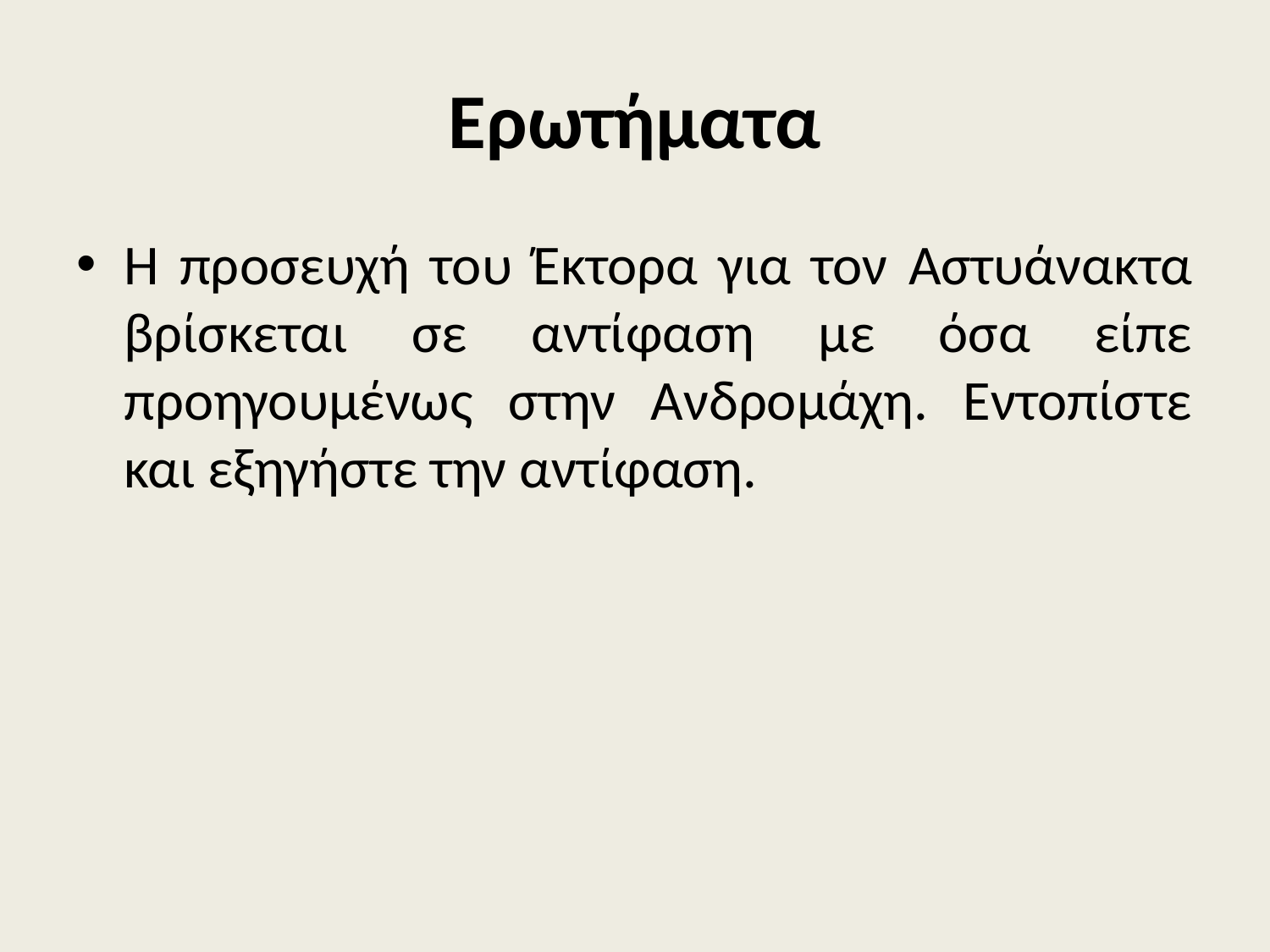

# Ερωτήματα
Η προσευχή του Έκτορα για τον Αστυάνακτα βρίσκεται σε αντίφαση με όσα είπε προηγουμένως στην Ανδρομάχη. Εντοπίστε και εξηγήστε την αντίφαση.